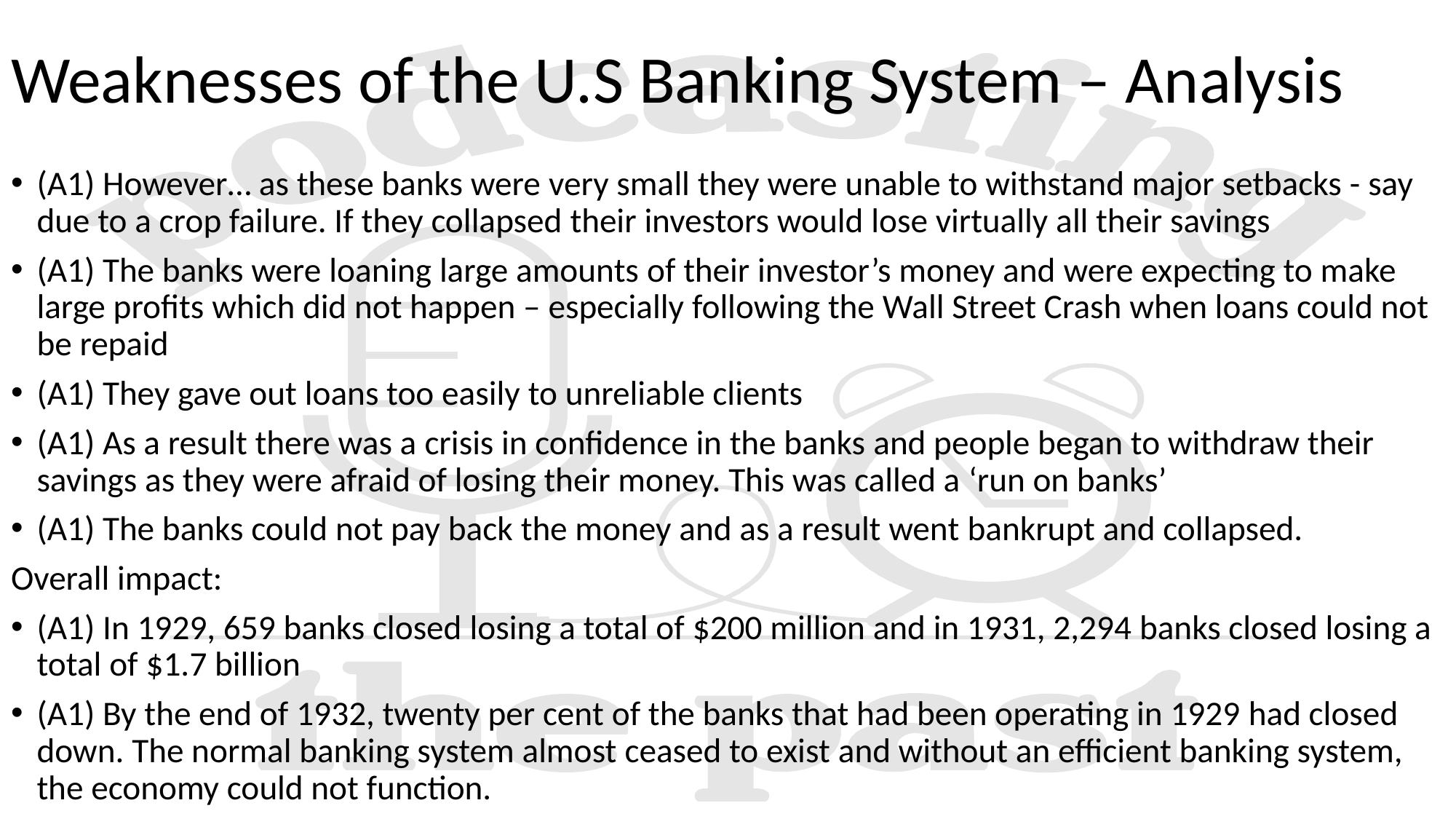

# Weaknesses of the U.S Banking System – Analysis
(A1) However… as these banks were very small they were unable to withstand major setbacks - say due to a crop failure. If they collapsed their investors would lose virtually all their savings​
(A1) The banks were loaning large amounts of their investor’s money and were expecting to make large profits which did not happen – especially following the Wall Street Crash when loans could not be repaid​
(A1) They gave out loans too easily to unreliable clients​
(A1) As a result there was a crisis in confidence in the banks and people began to withdraw their savings as they were afraid of losing their money. This was called a ‘run on banks’​
(A1) The banks could not pay back the money and as a result went bankrupt and collapsed. ​
Overall impact​:
(A1) In 1929, 659 banks closed losing a total of $200 million and in 1931, 2,294 banks closed losing a total of $1.7 billion​
(A1) By the end of 1932, twenty per cent of the banks that had been operating in 1929 had closed down. The normal banking system almost ceased to exist and without an efficient banking system, the economy could not function.​